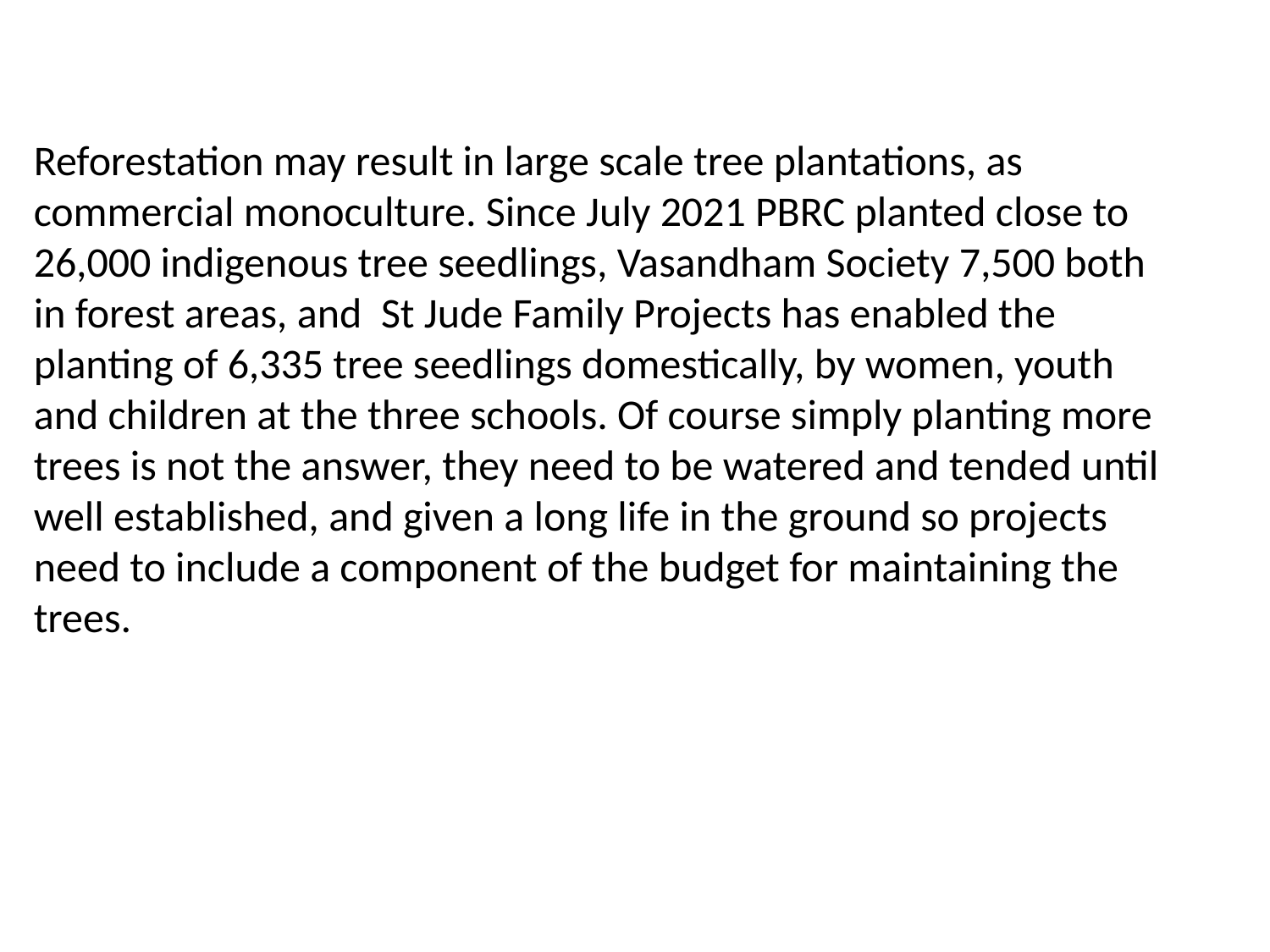

Reforestation may result in large scale tree plantations, as commercial monoculture. Since July 2021 PBRC planted close to 26,000 indigenous tree seedlings, Vasandham Society 7,500 both in forest areas, and  St Jude Family Projects has enabled the planting of 6,335 tree seedlings domestically, by women, youth and children at the three schools. Of course simply planting more trees is not the answer, they need to be watered and tended until well established, and given a long life in the ground so projects need to include a component of the budget for maintaining the trees.